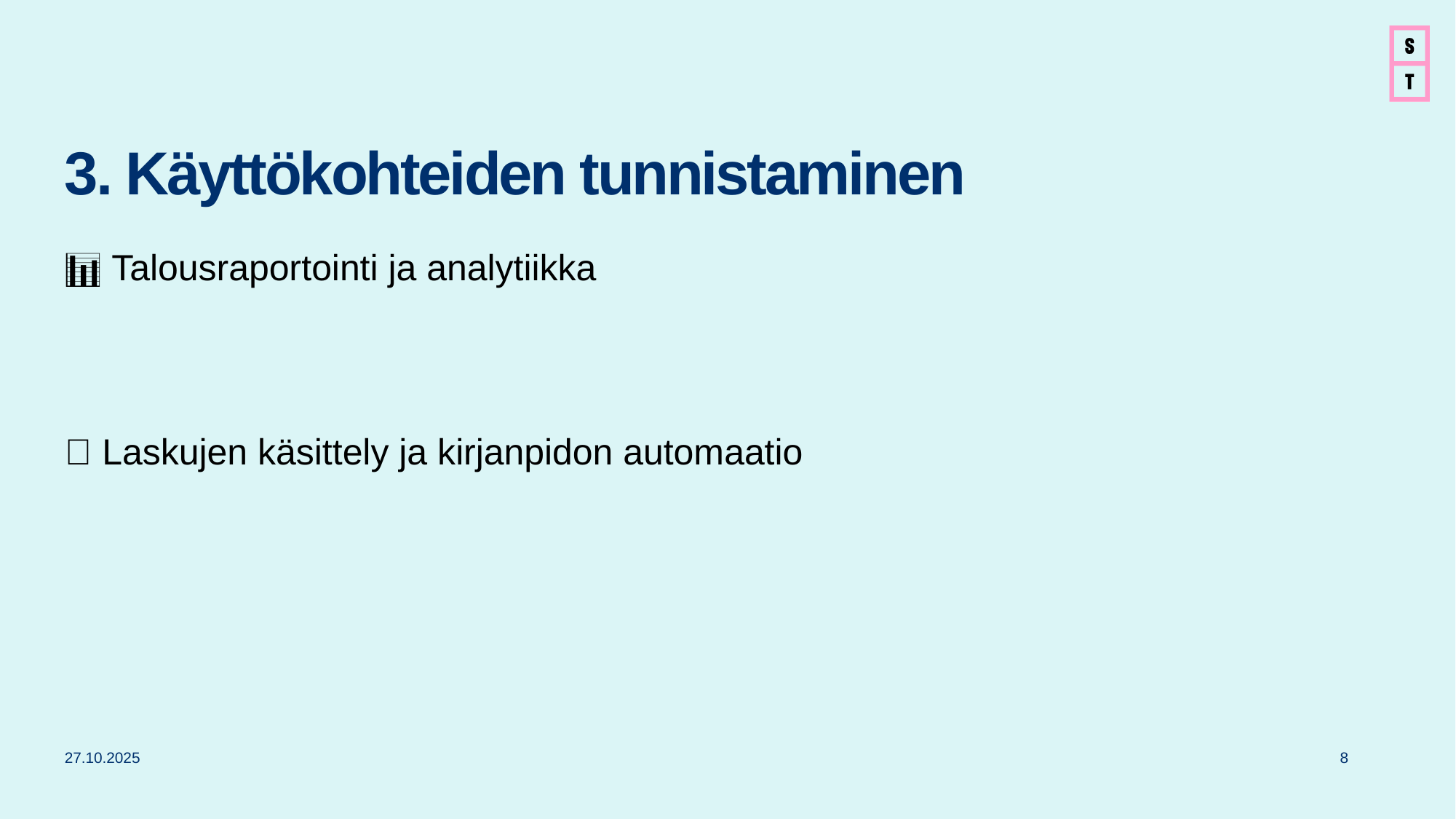

# 3. Käyttökohteiden tunnistaminen
📊 Talousraportointi ja analytiikka

🧾 Laskujen käsittely ja kirjanpidon automaatio

27.10.2025

8